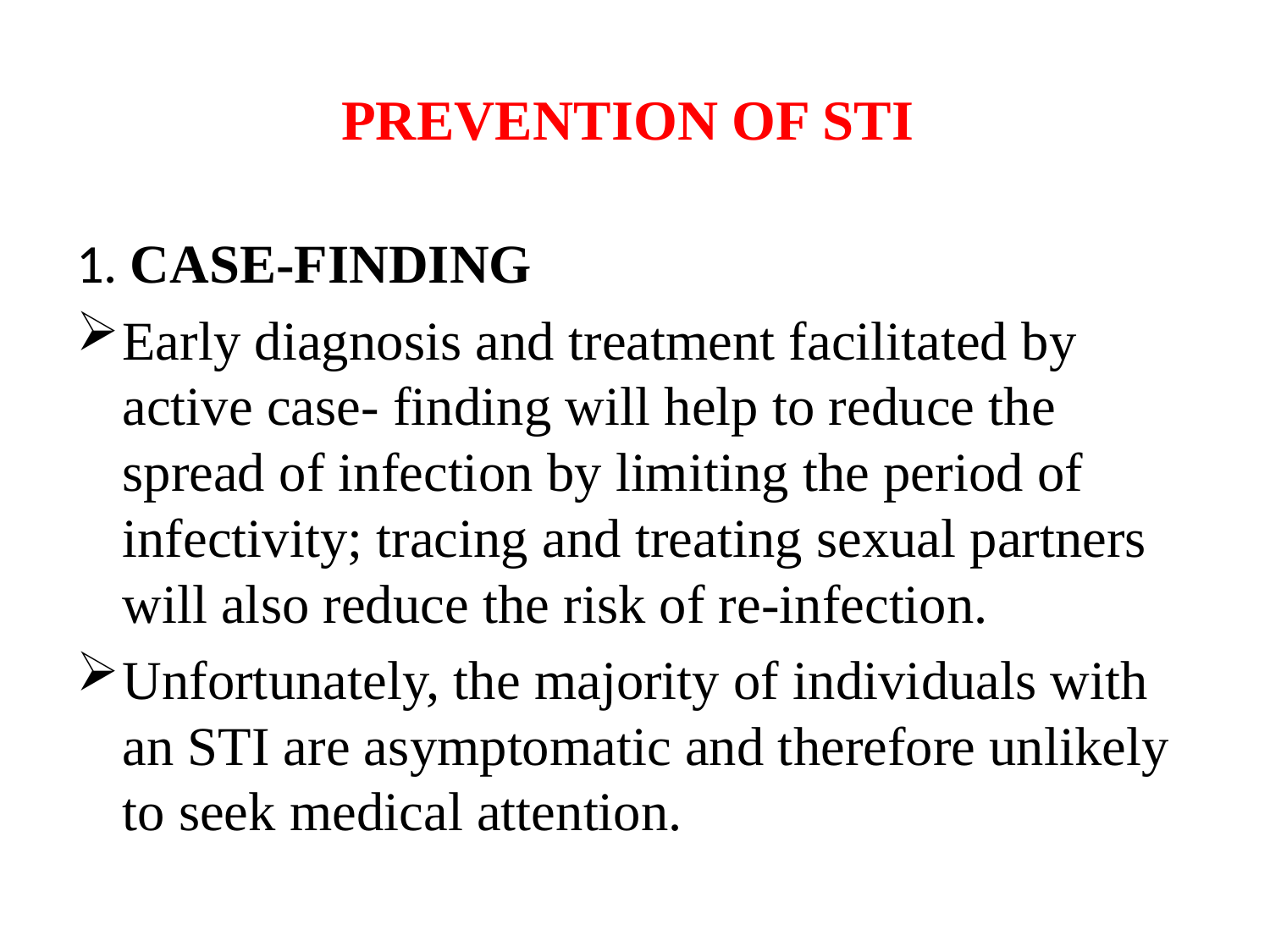

# PREVENTION OF STI
1. CASE-FINDING
Early diagnosis and treatment facilitated by active case- finding will help to reduce the spread of infection by limiting the period of infectivity; tracing and treating sexual partners will also reduce the risk of re-infection.
Unfortunately, the majority of individuals with an STI are asymptomatic and therefore unlikely to seek medical attention.